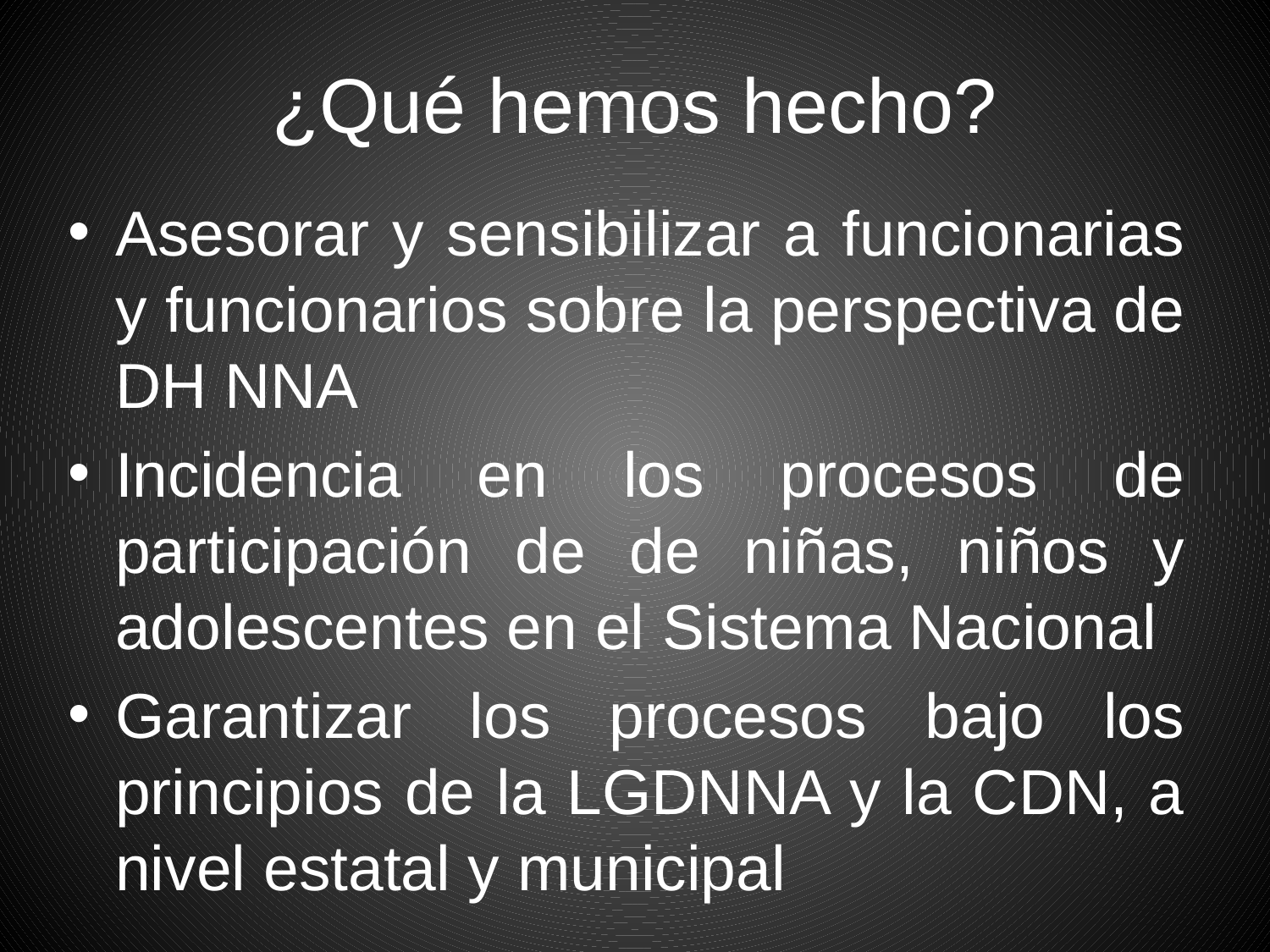

# ¿Qué hemos hecho?
Asesorar y sensibilizar a funcionarias y funcionarios sobre la perspectiva de DH NNA
Incidencia en los procesos de participación de de niñas, niños y adolescentes en el Sistema Nacional
Garantizar los procesos bajo los principios de la LGDNNA y la CDN, a nivel estatal y municipal